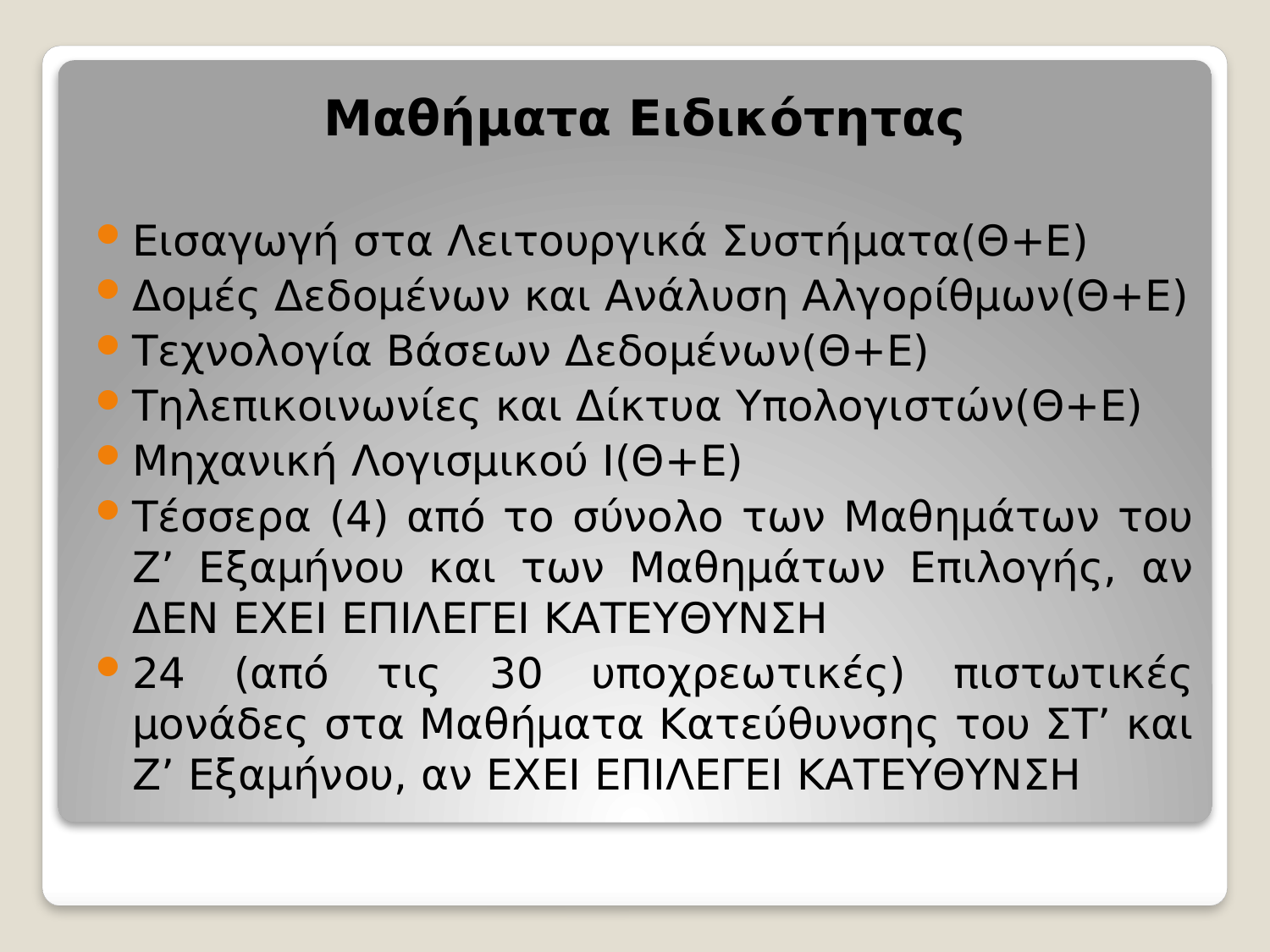

Μαθήματα Ειδικότητας

Εισαγωγή στα Λειτουργικά Συστήματα(Θ+Ε)
Δομές Δεδομένων και Ανάλυση Αλγορίθμων(Θ+Ε)
Τεχνολογία Βάσεων Δεδομένων(Θ+Ε)
Τηλεπικοινωνίες και Δίκτυα Υπολογιστών(Θ+Ε)
Μηχανική Λογισμικού Ι(Θ+Ε)
Τέσσερα (4) από το σύνολο των Μαθημάτων του Ζ’ Εξαμήνου και των Μαθημάτων Επιλογής, αν ΔΕΝ ΕΧΕΙ ΕΠΙΛΕΓΕΙ ΚΑΤΕΥΘΥΝΣΗ
24 (από τις 30 υποχρεωτικές) πιστωτικές μονάδες στα Μαθήματα Κατεύθυνσης του ΣΤ’ και Ζ’ Εξαμήνου, αν ΕΧΕΙ ΕΠΙΛΕΓΕΙ ΚΑΤΕΥΘΥΝΣΗ